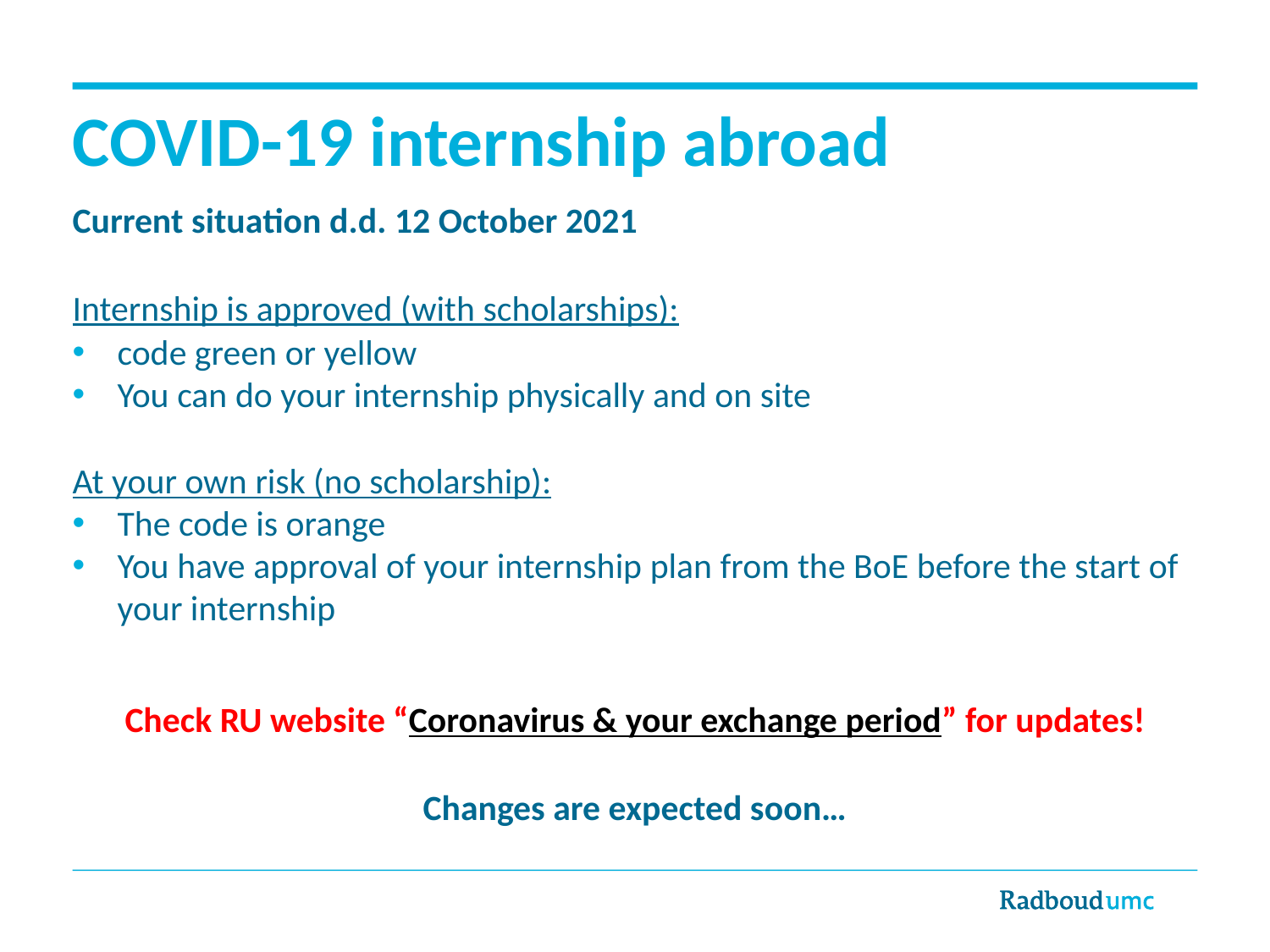

# COVID-19 internship abroad
Current situation d.d. 12 October 2021

Internship is approved (with scholarships):
code green or yellow
You can do your internship physically and on site

At your own risk (no scholarship):
The code is orange
You have approval of your internship plan from the BoE before the start of your internship

Check RU website “Coronavirus & your exchange period” for updates!

Changes are expected soon…